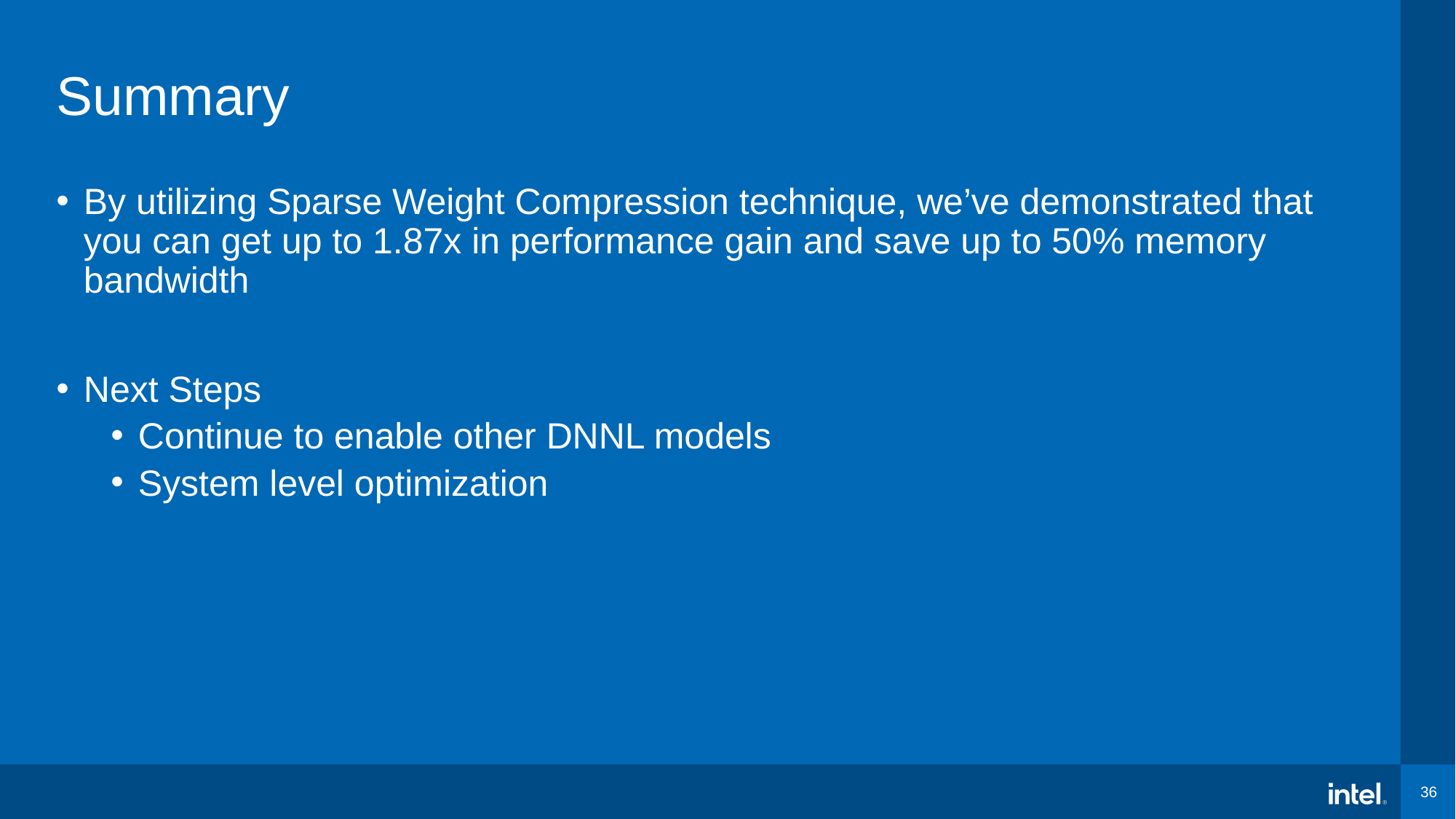

# Summary
By utilizing Sparse Weight Compression technique, we’ve demonstrated that you can get up to 1.87x in performance gain and save up to 50% memory bandwidth

Next Steps
Continue to enable other DNNL models
System level optimization